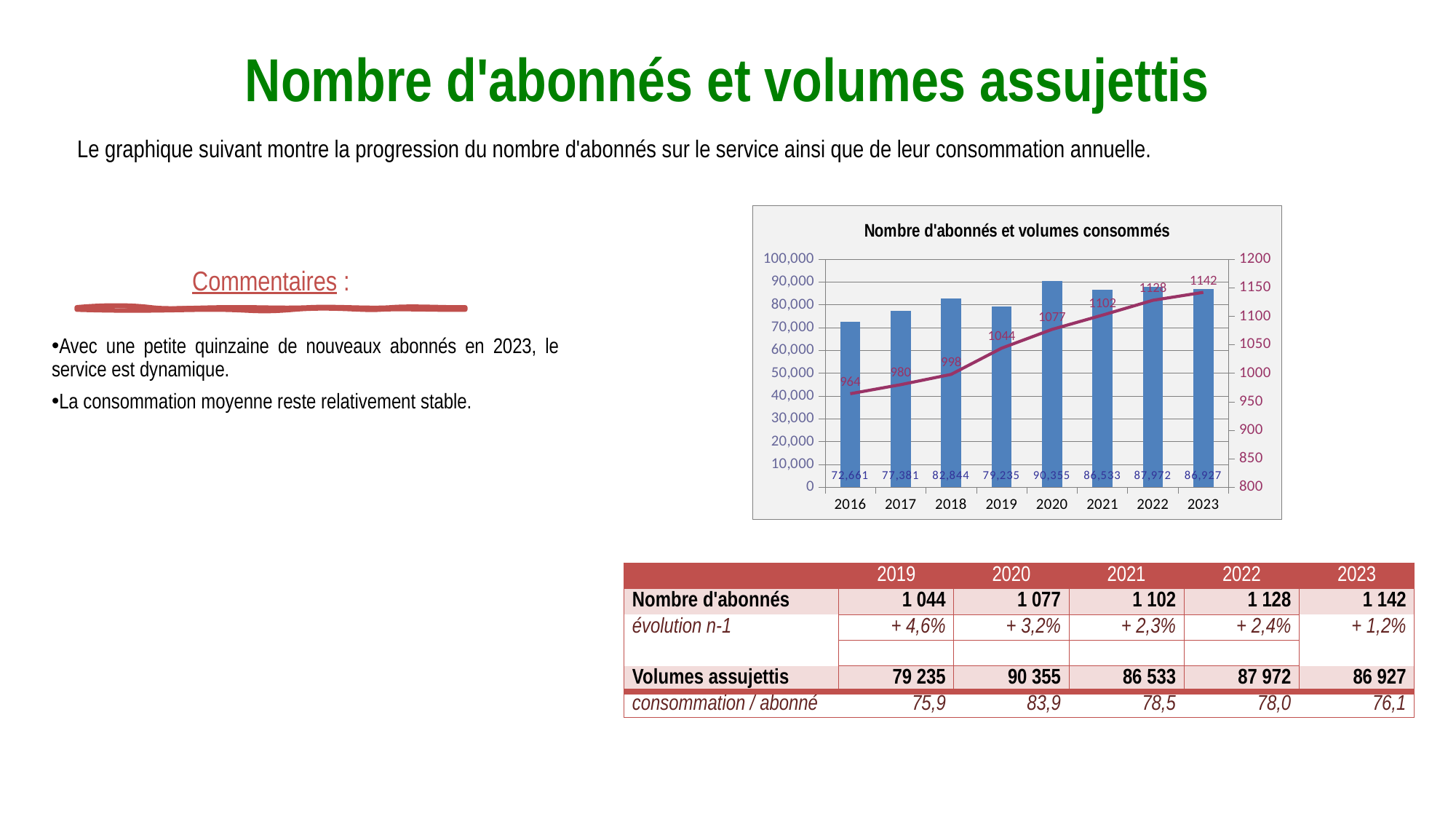

Nombre d'abonnés et volumes assujettis
Le graphique suivant montre la progression du nombre d'abonnés sur le service ainsi que de leur consommation annuelle.

### Chart: Nombre d'abonnés et volumes consommés

| Category |  |  |
|---|---|---|
| 2016 | 72661.0 | 964.0 |
| 2017 | 77381.0 | 980.0 |
| 2018 | 82844.0 | 998.0 |
| 2019 | 79235.0 | 1044.0 |
| 2020 | 90355.0 | 1077.0 |
| 2021 | 86533.0 | 1102.0 |
| 2022 | 87972.0 | 1128.0 |
| 2023 | 86927.0 | 1142.0 |
Commentaires :

Avec une petite quinzaine de nouveaux abonnés en 2023, le service est dynamique.
La consommation moyenne reste relativement stable.

|  | 2019 | 2020 | 2021 | 2022 | 2023 |
| --- | --- | --- | --- | --- | --- |
| Nombre d'abonnés | 1 044 | 1 077 | 1 102 | 1 128 | 1 142 |
| évolution n-1 | + 4,6% | + 3,2% | + 2,3% | + 2,4% | + 1,2% |
|  |  |  |  |  |  |
| Volumes assujettis | 79 235 | 90 355 | 86 533 | 87 972 | 86 927 |
| consommation / abonné | 75,9 | 83,9 | 78,5 | 78,0 | 76,1 |